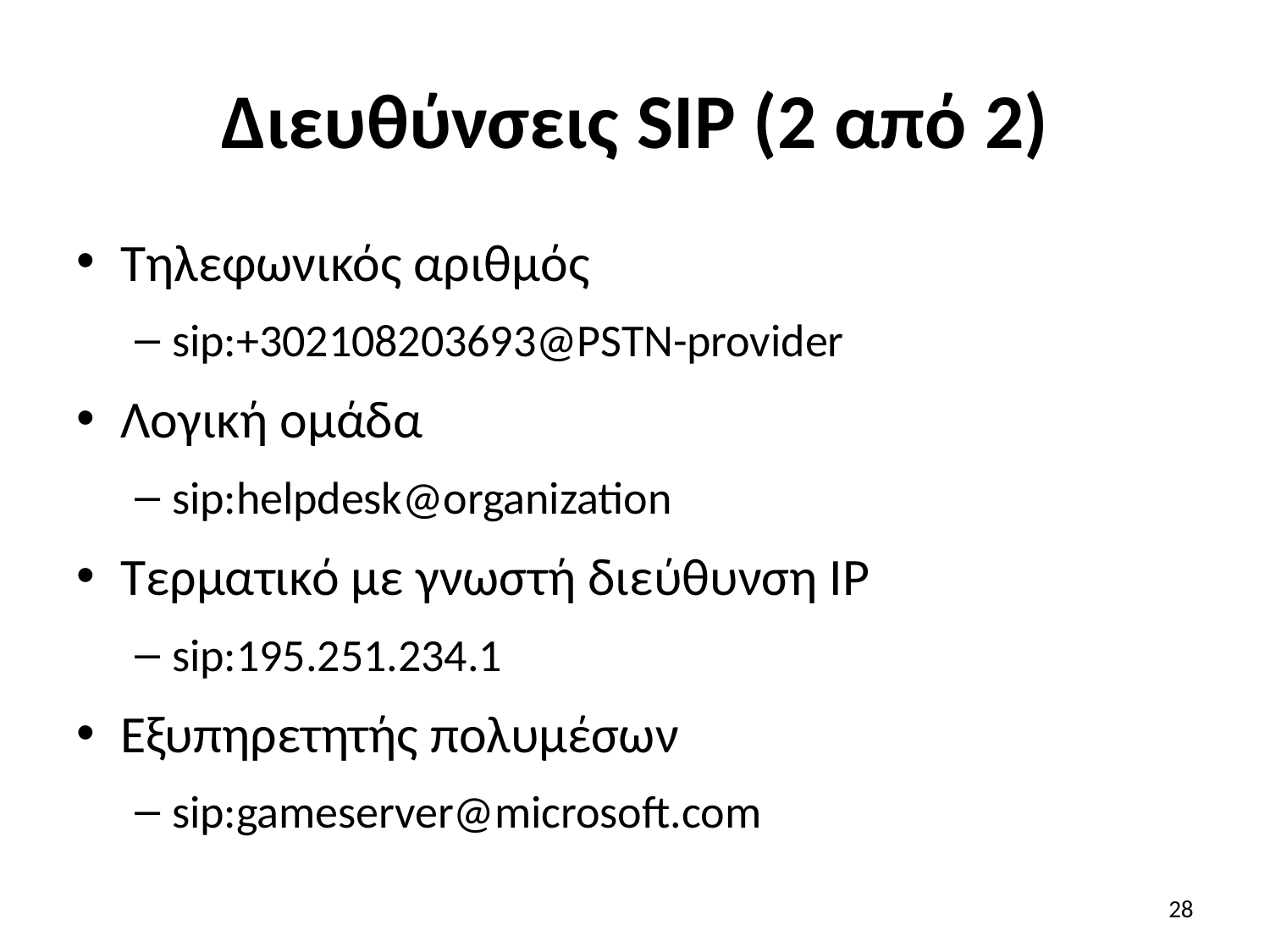

# Διευθύνσεις SIP (2 από 2)
Τηλεφωνικός αριθμός
sip:+302108203693@PSTN-provider
Λογική ομάδα
sip:helpdesk@organization
Τερματικό με γνωστή διεύθυνση IP
sip:195.251.234.1
Εξυπηρετητής πολυμέσων
sip:gameserver@microsoft.com
28